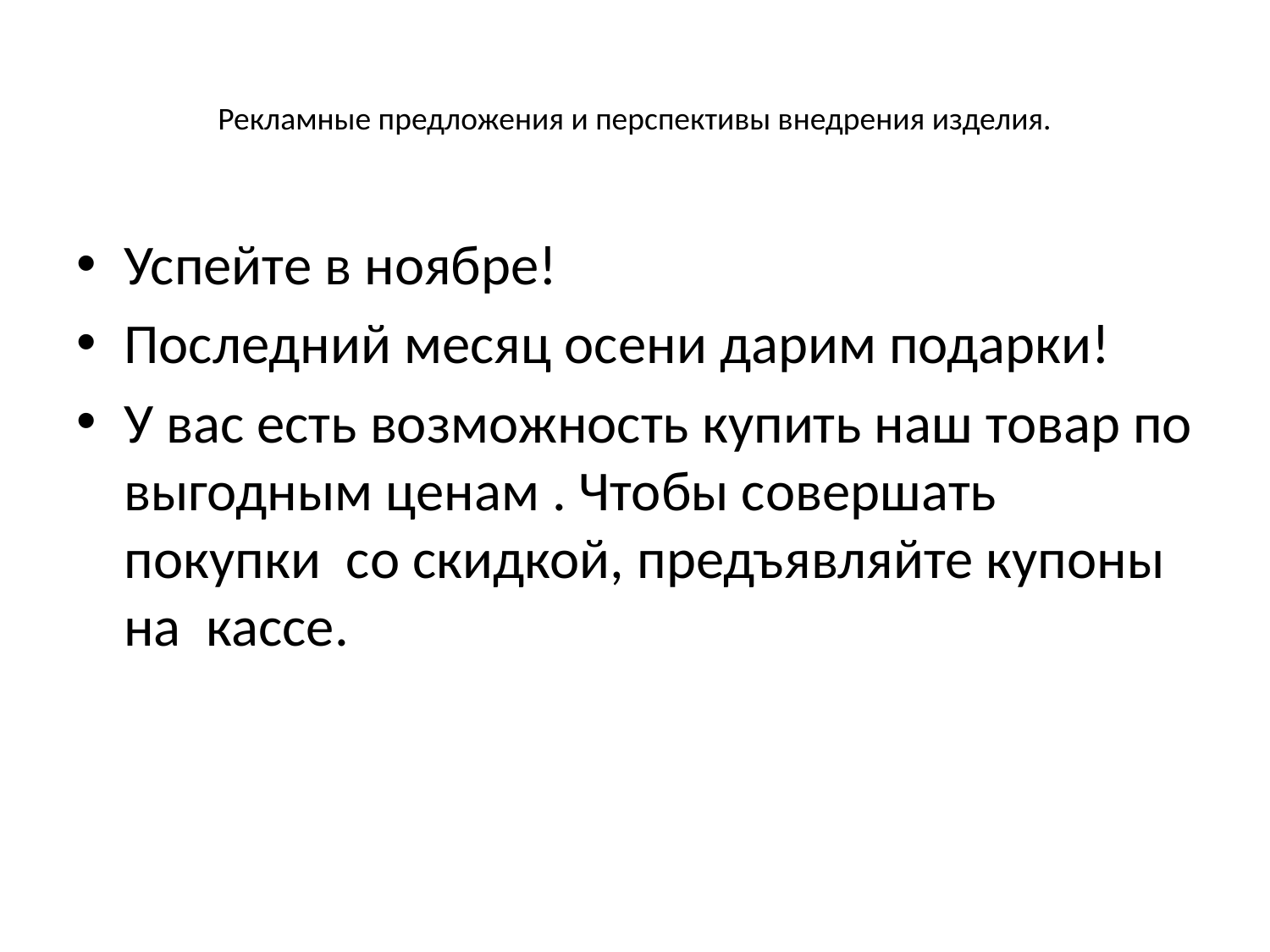

# Рекламные предложения и перспективы внедрения изделия.
Успейте в ноябре!
Последний месяц осени дарим подарки!
У вас есть возможность купить наш товар по выгодным ценам . Чтобы совершать покупки  со скидкой, предъявляйте купоны на  кассе.